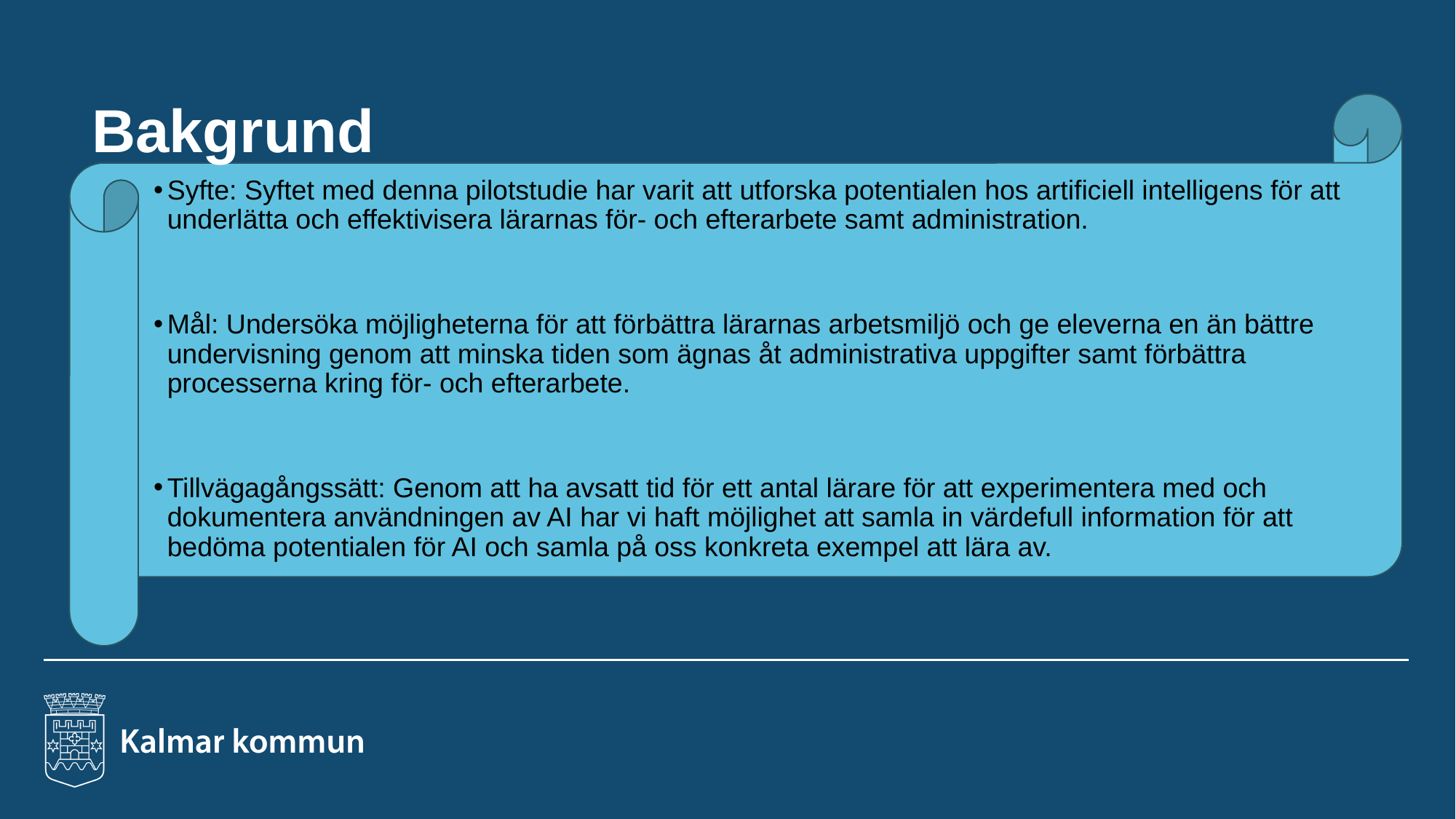

#
Bakgrund

Syfte: Syftet med denna pilotstudie har varit att utforska potentialen hos artificiell intelligens för att underlätta och effektivisera lärarnas för- och efterarbete samt administration.

Mål: Undersöka möjligheterna för att förbättra lärarnas arbetsmiljö och ge eleverna en än bättre undervisning genom att minska tiden som ägnas åt administrativa uppgifter samt förbättra processerna kring för- och efterarbete.

Tillvägagångssätt: Genom att ha avsatt tid för ett antal lärare för att experimentera med och dokumentera användningen av AI har vi haft möjlighet att samla in värdefull information för att bedöma potentialen för AI och samla på oss konkreta exempel att lära av.